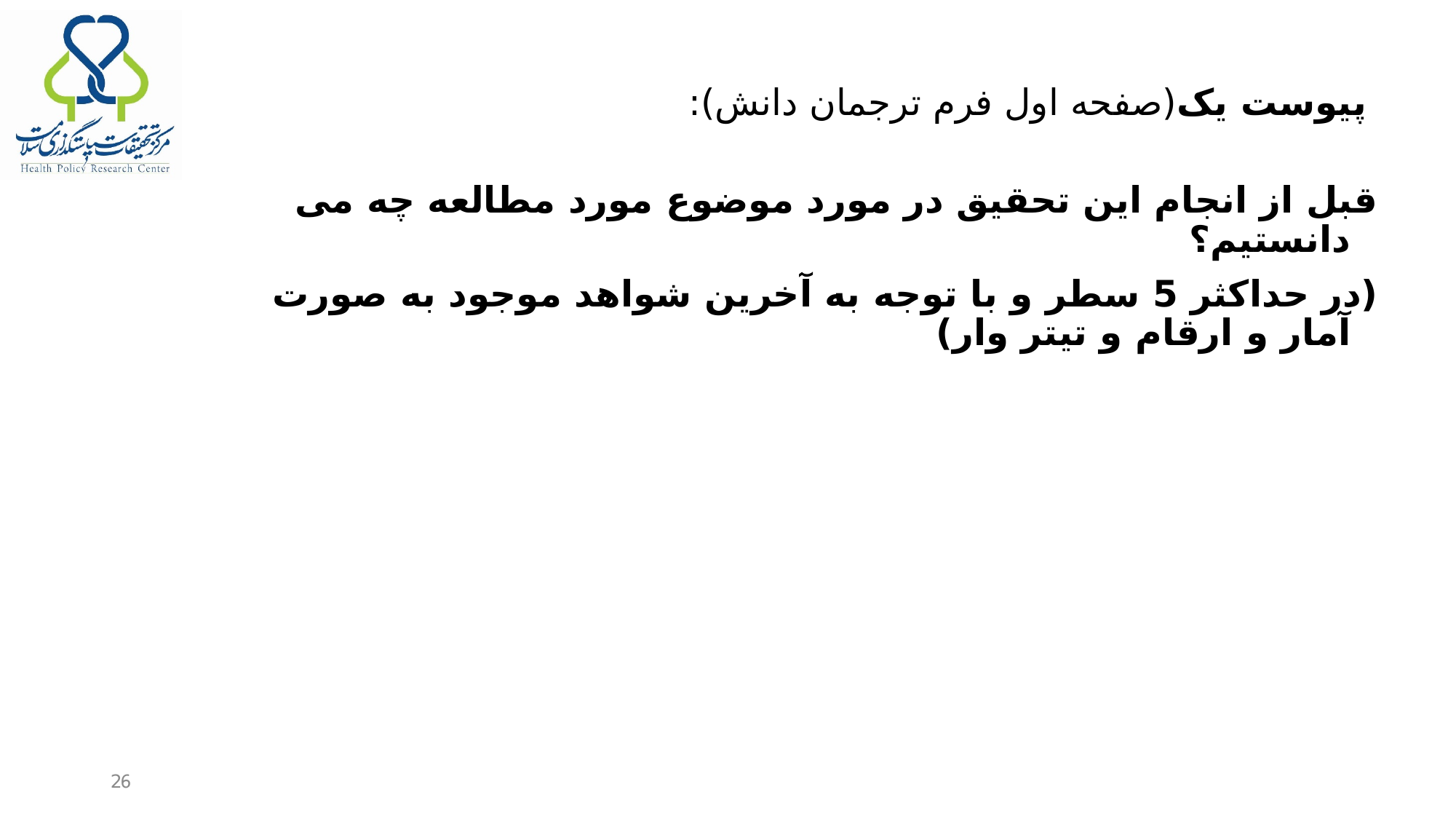

# پیوست یک(صفحه اول فرم ترجمان دانش):
قبل از انجام این تحقیق در مورد موضوع مورد مطالعه چه می دانستیم؟
(در حداکثر 5 سطر و با توجه به آخرین شواهد موجود به صورت آمار و ارقام و تیتر وار)

26